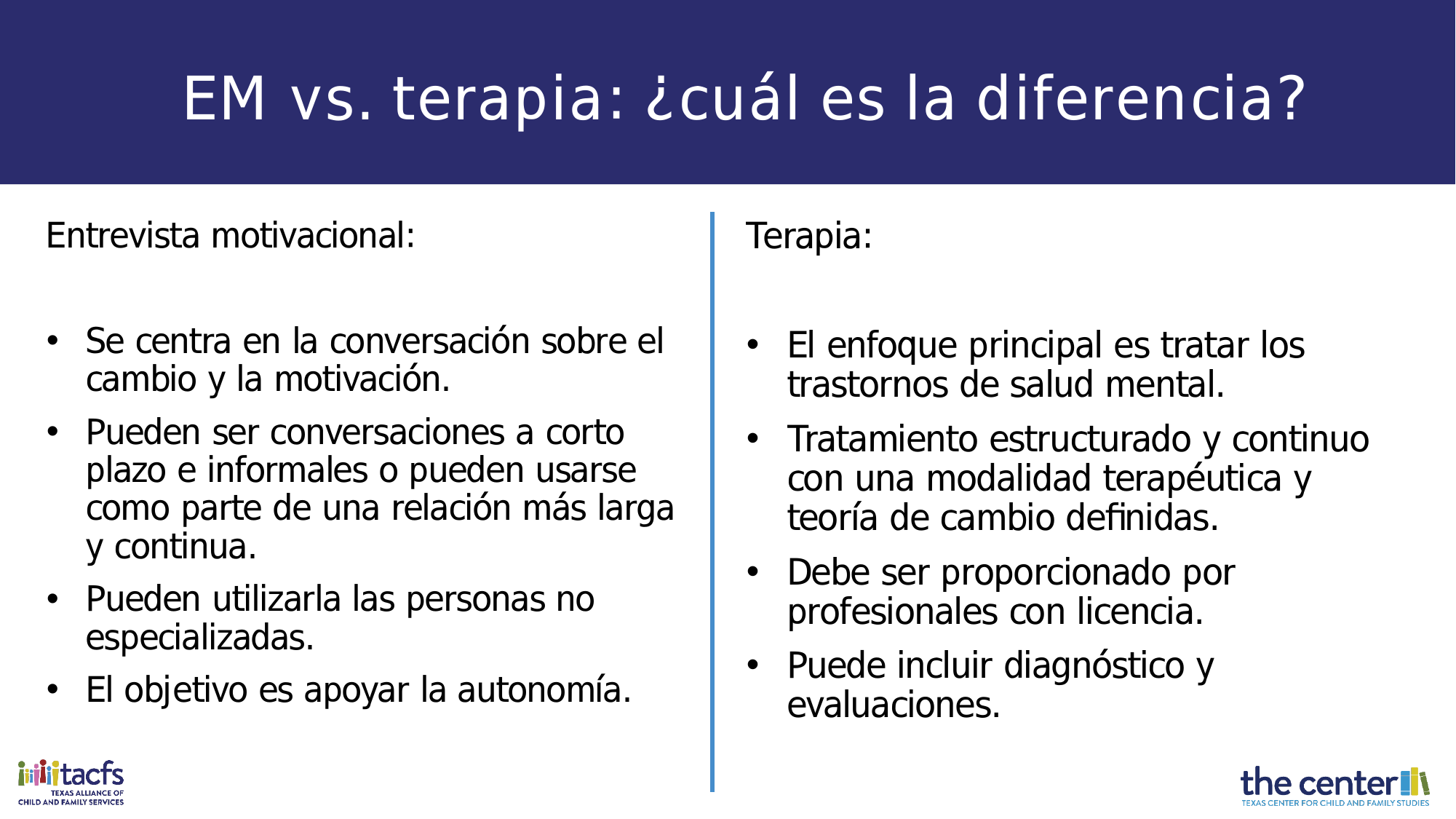

# EM vs. terapia: ¿cuál es la diferencia?
Entrevista motivacional:

Se centra en la conversación sobre el cambio y la motivación.
Pueden ser conversaciones a corto plazo e informales o pueden usarse como parte de una relación más larga y continua.
Pueden utilizarla las personas no especializadas.
El objetivo es apoyar la autonomía.

Terapia:

El enfoque principal es tratar los trastornos de salud mental.
Tratamiento estructurado y continuo con una modalidad terapéutica y teoría de cambio definidas.
Debe ser proporcionado por profesionales con licencia.
Puede incluir diagnóstico y evaluaciones.